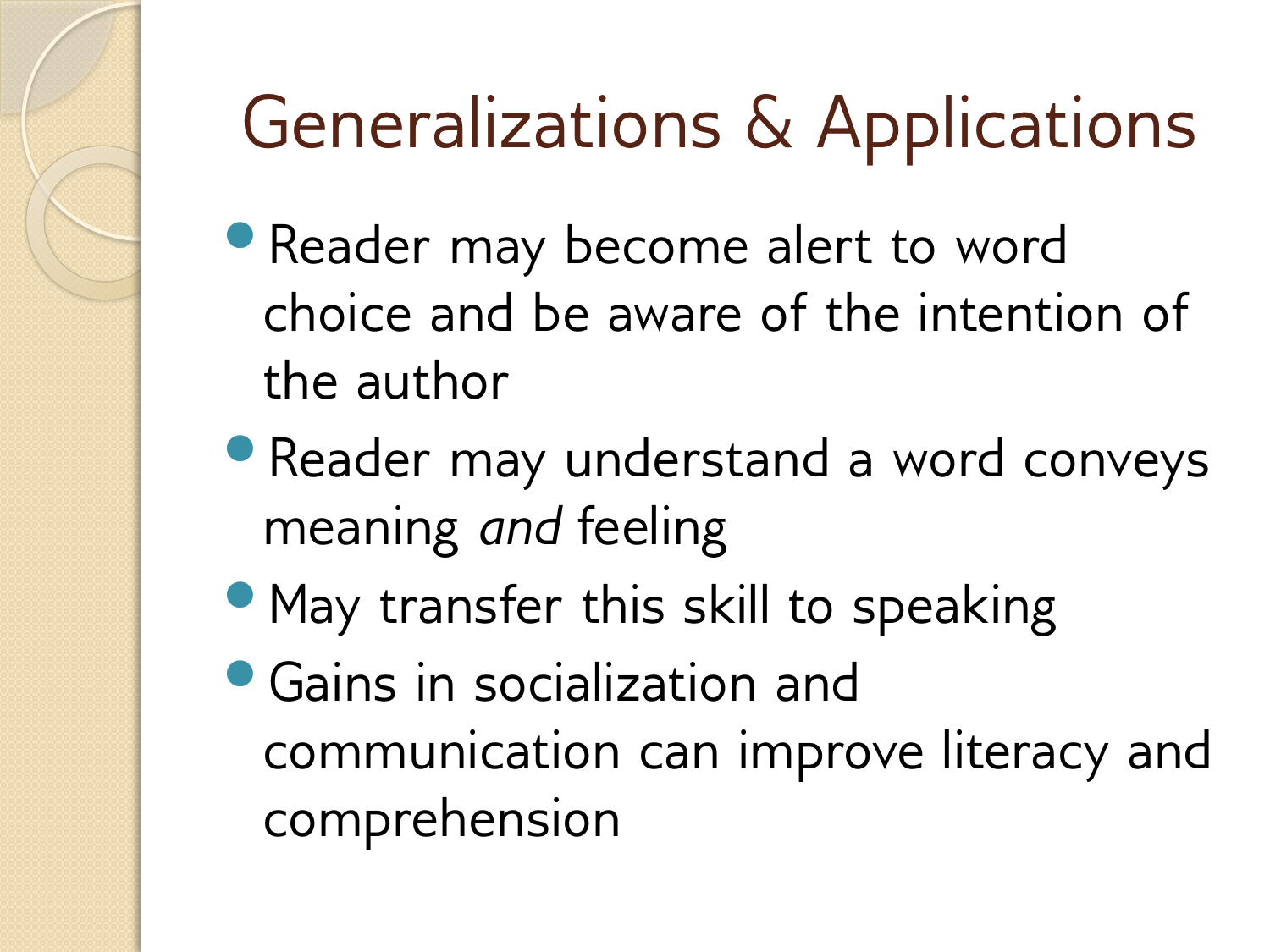

# Generalizations & Applications
Reader may become alert to word choice and be aware of the intention of the author
Reader may understand a word conveys meaning and feeling
May transfer this skill to speaking
Gains in socialization and communication can improve literacy and comprehension